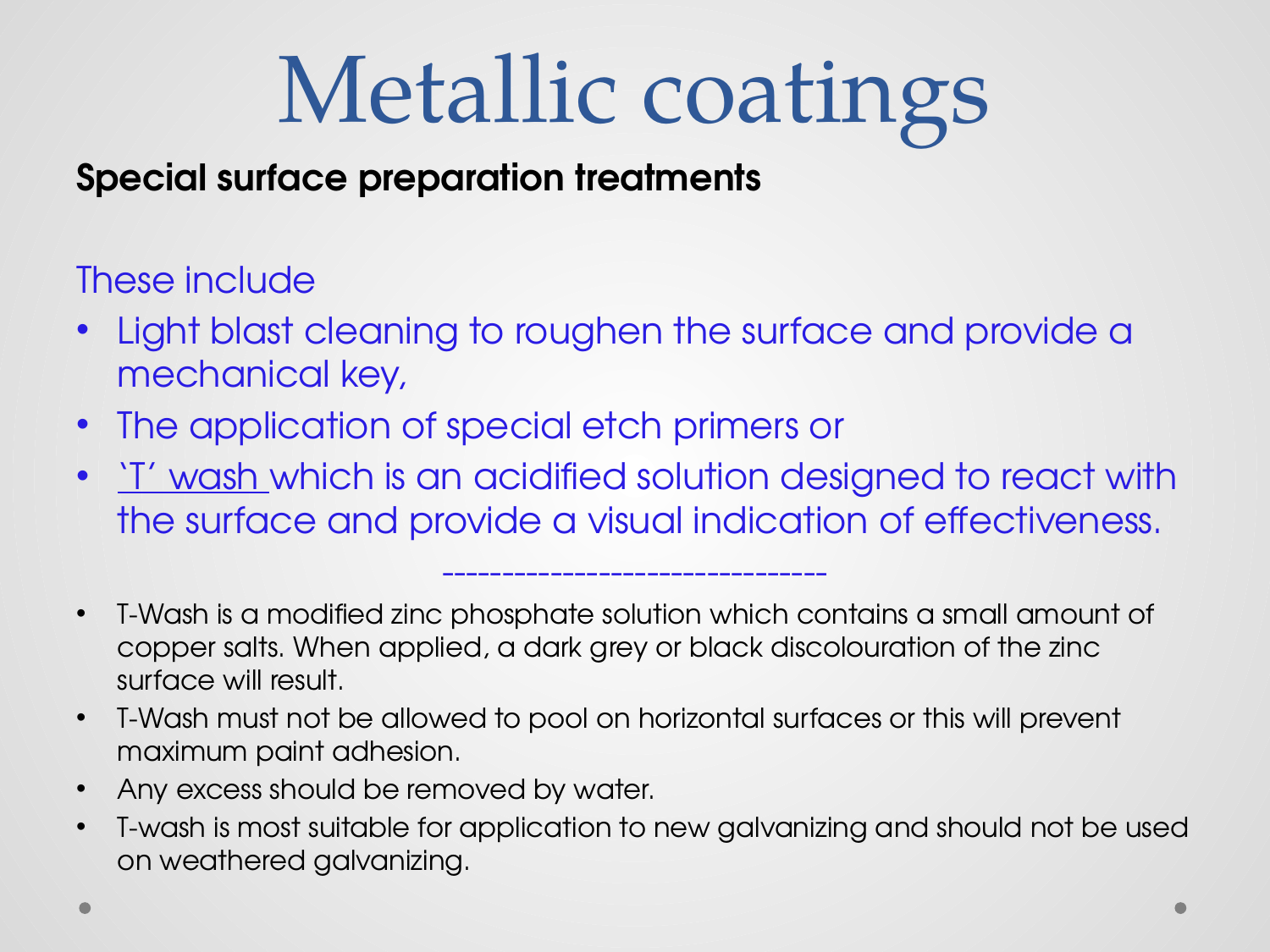

# Metallic coatings
Special surface preparation treatments

These include
Light blast cleaning to roughen the surface and provide a mechanical key,
The application of special etch primers or
‘T’ wash which is an acidified solution designed to react with the surface and provide a visual indication of effectiveness.
--------------------------------
T-Wash is a modified zinc phosphate solution which contains a small amount of copper salts. When applied, a dark grey or black discolouration of the zinc surface will result.
T-Wash must not be allowed to pool on horizontal surfaces or this will prevent maximum paint adhesion.
Any excess should be removed by water.
T-wash is most suitable for application to new galvanizing and should not be used on weathered galvanizing.